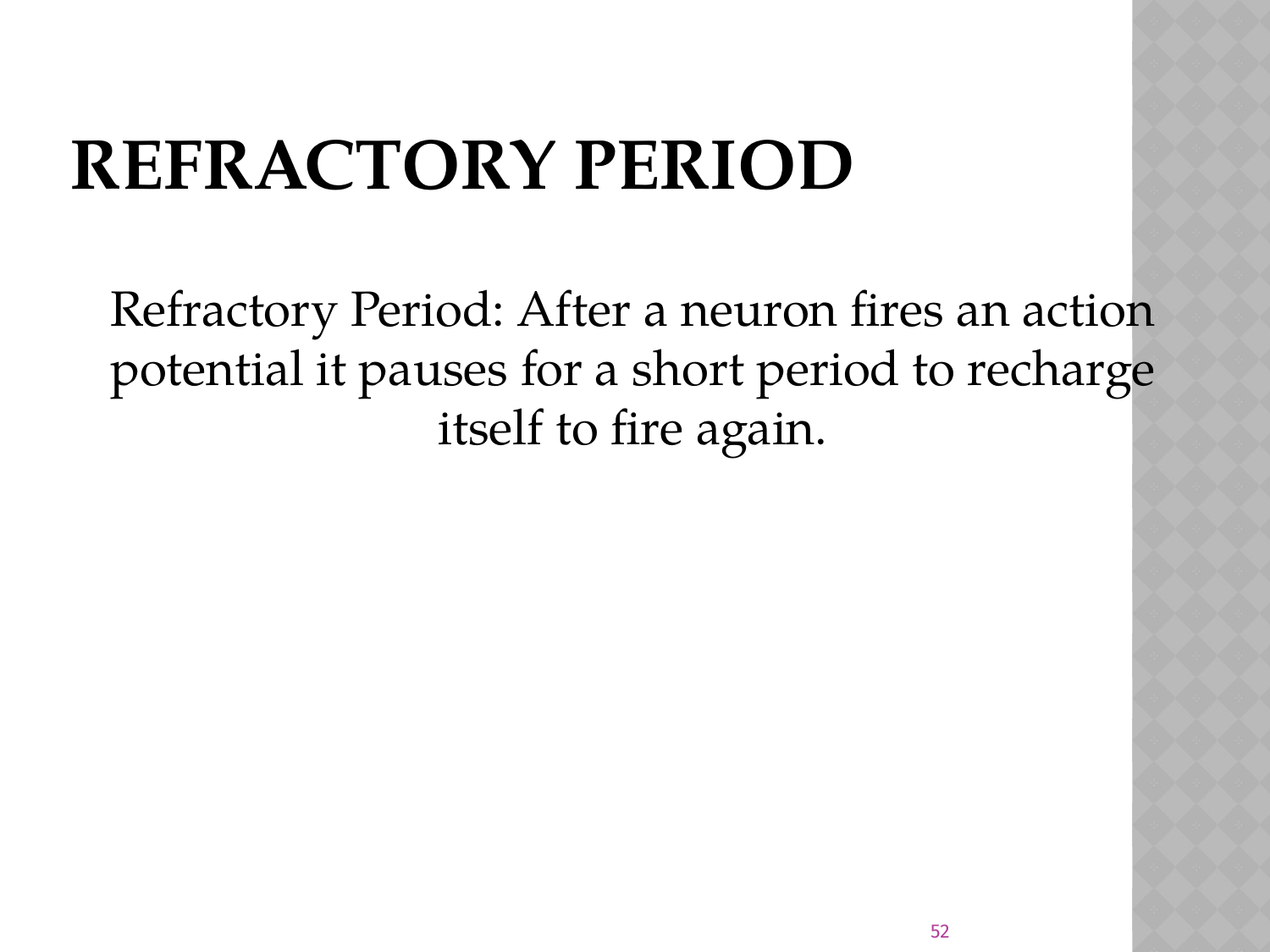

# Refractory Period

Refractory Period: After a neuron fires an action potential it pauses for a short period to recharge itself to fire again.

52